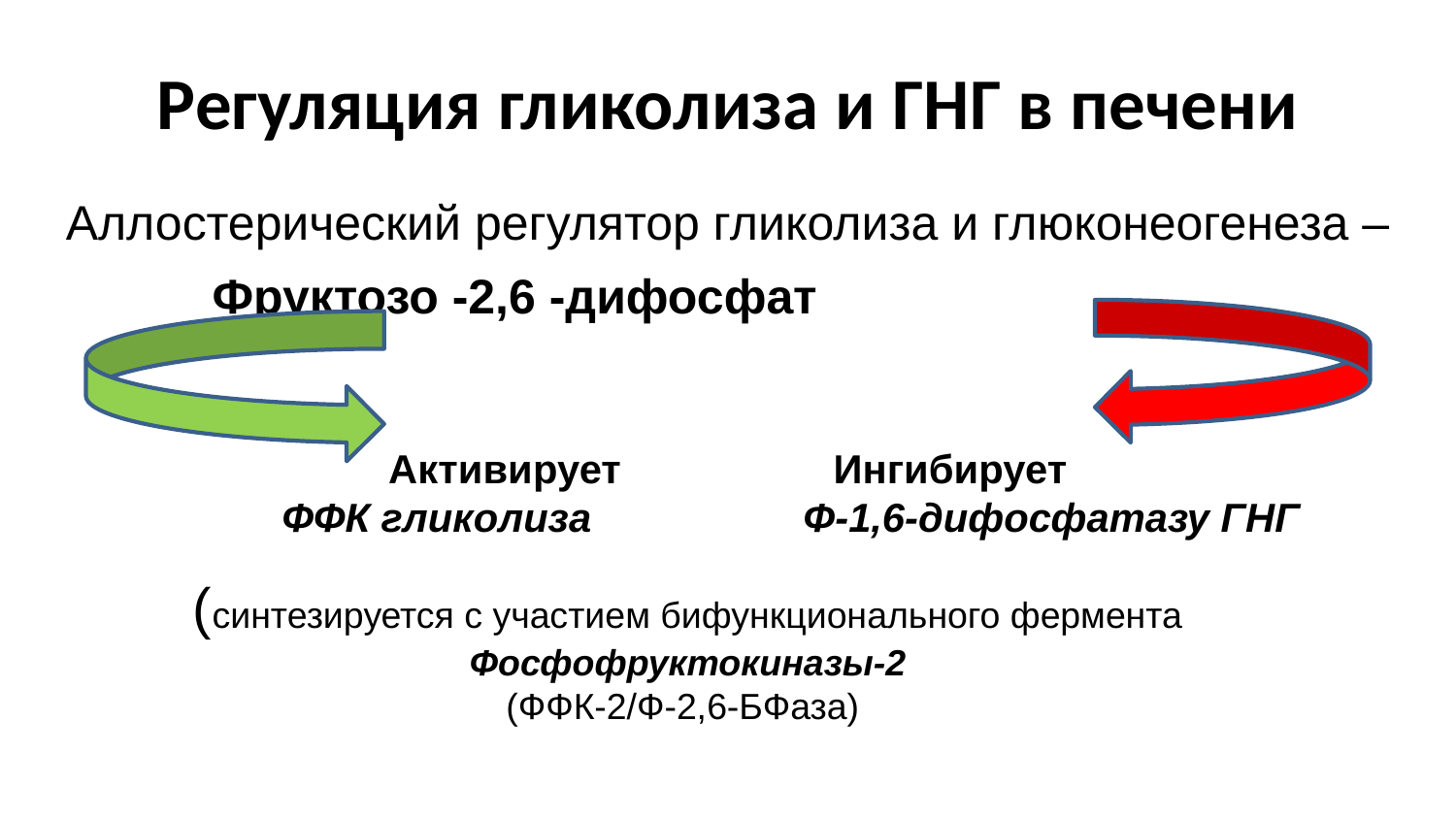

# Регуляция гликолиза и ГНГ в печени

Аллостерический регулятор гликолиза и глюконеогенеза –
Фруктозо -2,6 -дифосфат

Активирует                   Ингибирует
                        ФФК гликолиза                   Ф-1,6-дифосфатазу ГНГ

(синтезируется с участием бифункционального фермента Фосфофруктокиназы-2
(ФФК-2/Ф-2,6-БФаза)